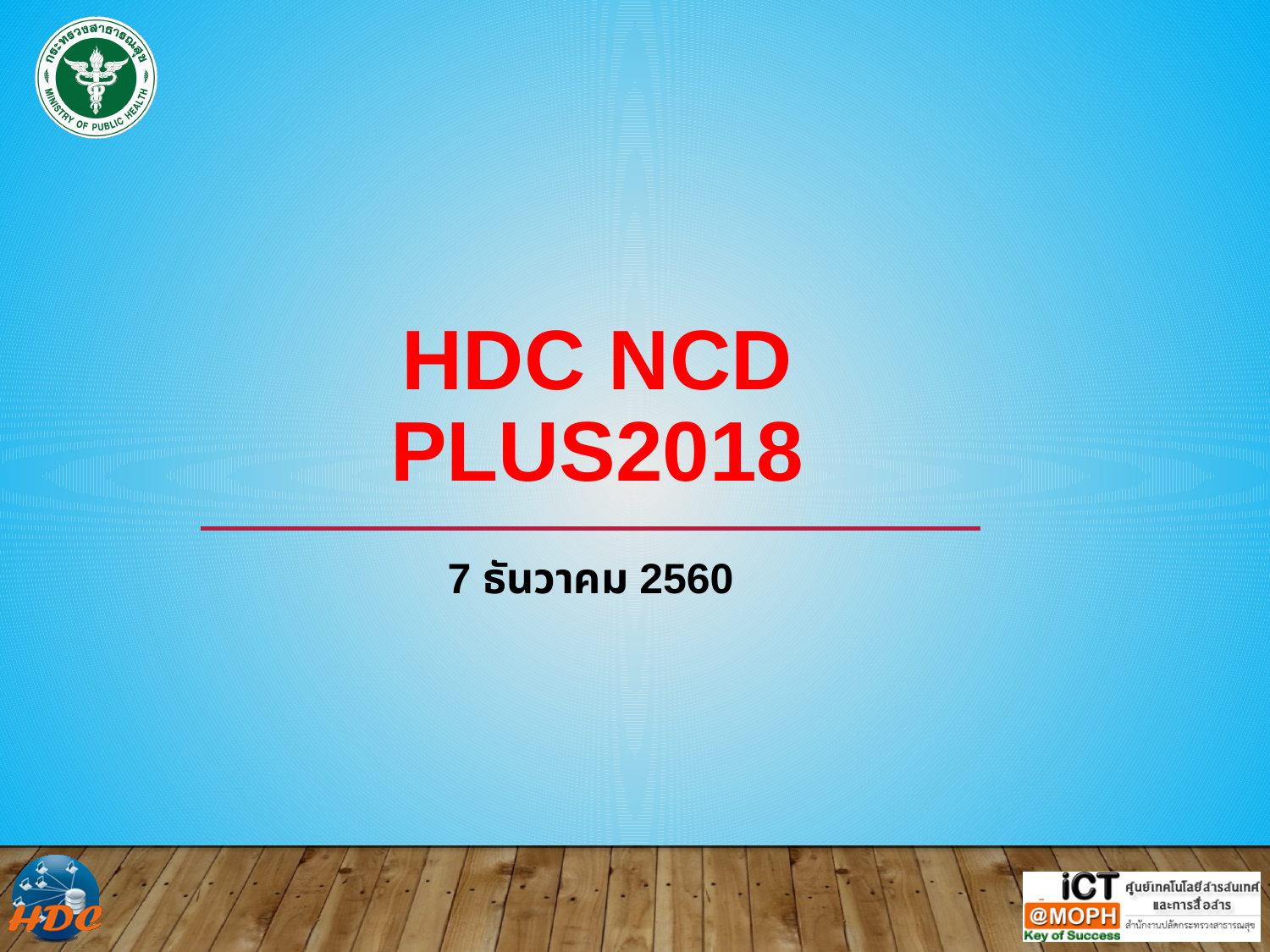

# HDC Ncd PLus2018
7 ธันวาคม 2560